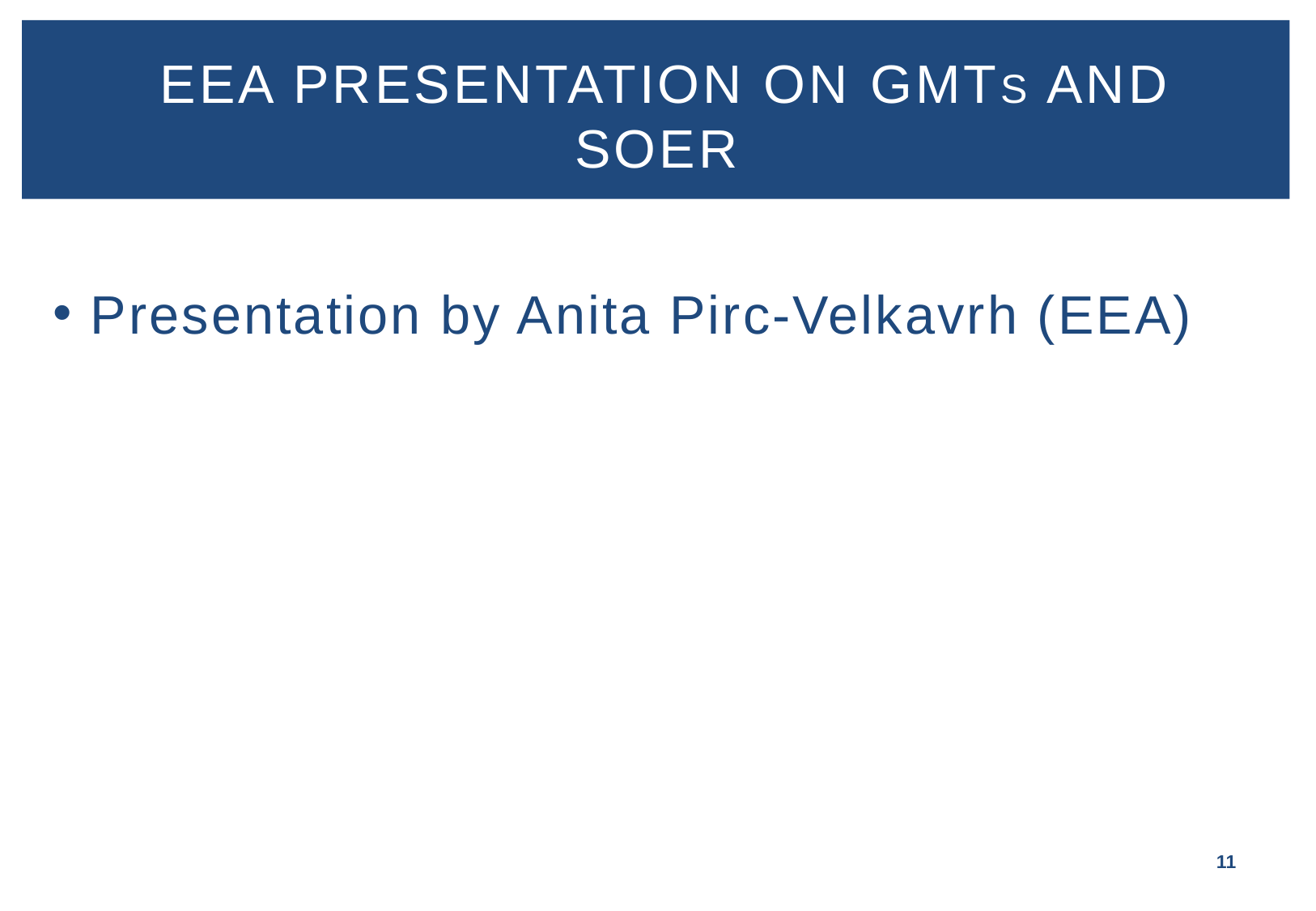

# EEA Presentation on GMTs and SOER
Presentation by Anita Pirc-Velkavrh (EEA)
11